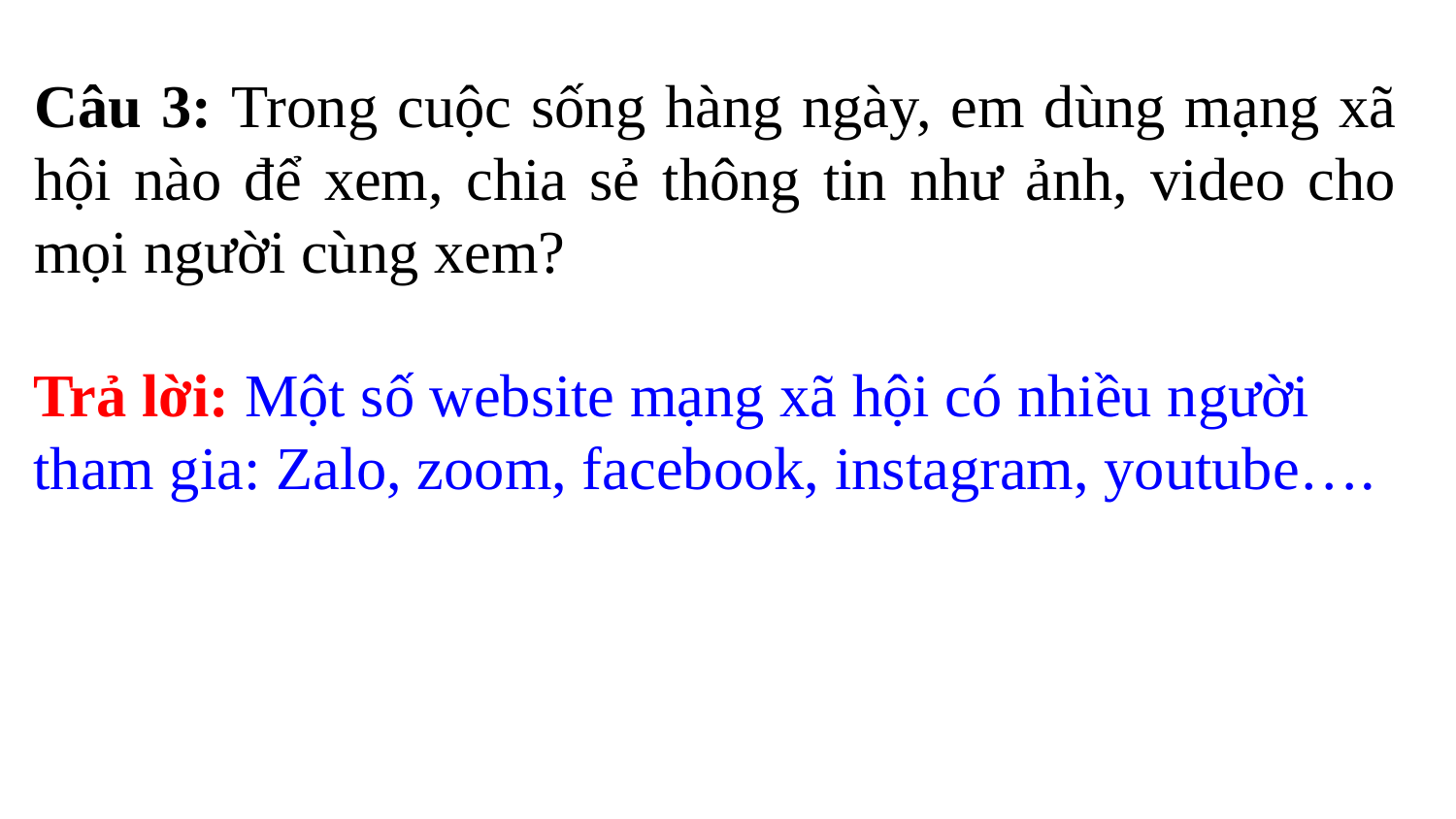

Câu 3: Trong cuộc sống hàng ngày, em dùng mạng xã hội nào để xem, chia sẻ thông tin như ảnh, video cho mọi người cùng xem?
Trả lời: Một số website mạng xã hội có nhiều người tham gia: Zalo, zoom, facebook, instagram, youtube….